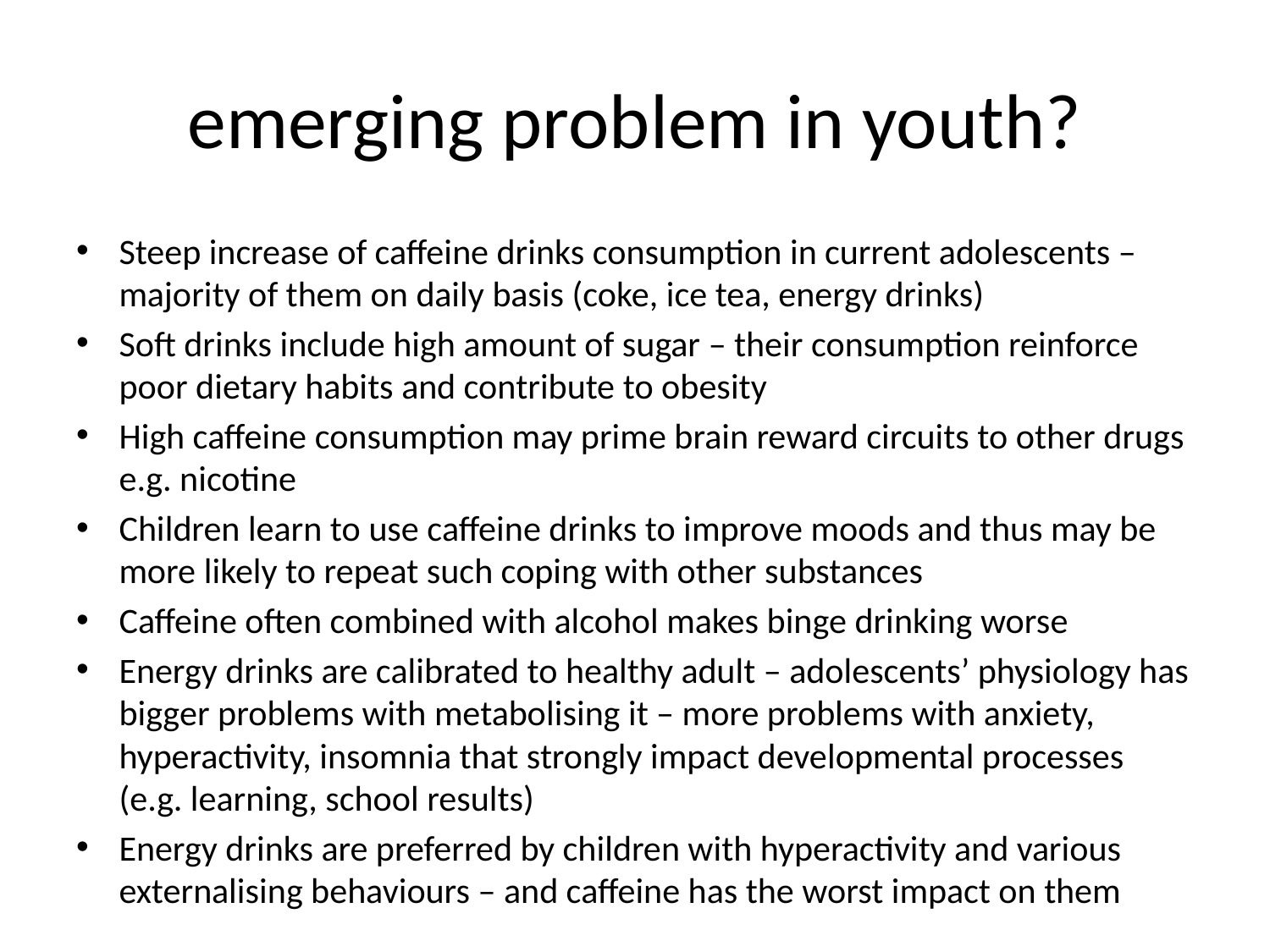

# emerging problem in youth?
Steep increase of caffeine drinks consumption in current adolescents – majority of them on daily basis (coke, ice tea, energy drinks)
Soft drinks include high amount of sugar – their consumption reinforce poor dietary habits and contribute to obesity
High caffeine consumption may prime brain reward circuits to other drugs e.g. nicotine
Children learn to use caffeine drinks to improve moods and thus may be more likely to repeat such coping with other substances
Caffeine often combined with alcohol makes binge drinking worse
Energy drinks are calibrated to healthy adult – adolescents’ physiology has bigger problems with metabolising it – more problems with anxiety, hyperactivity, insomnia that strongly impact developmental processes (e.g. learning, school results)
Energy drinks are preferred by children with hyperactivity and various externalising behaviours – and caffeine has the worst impact on them